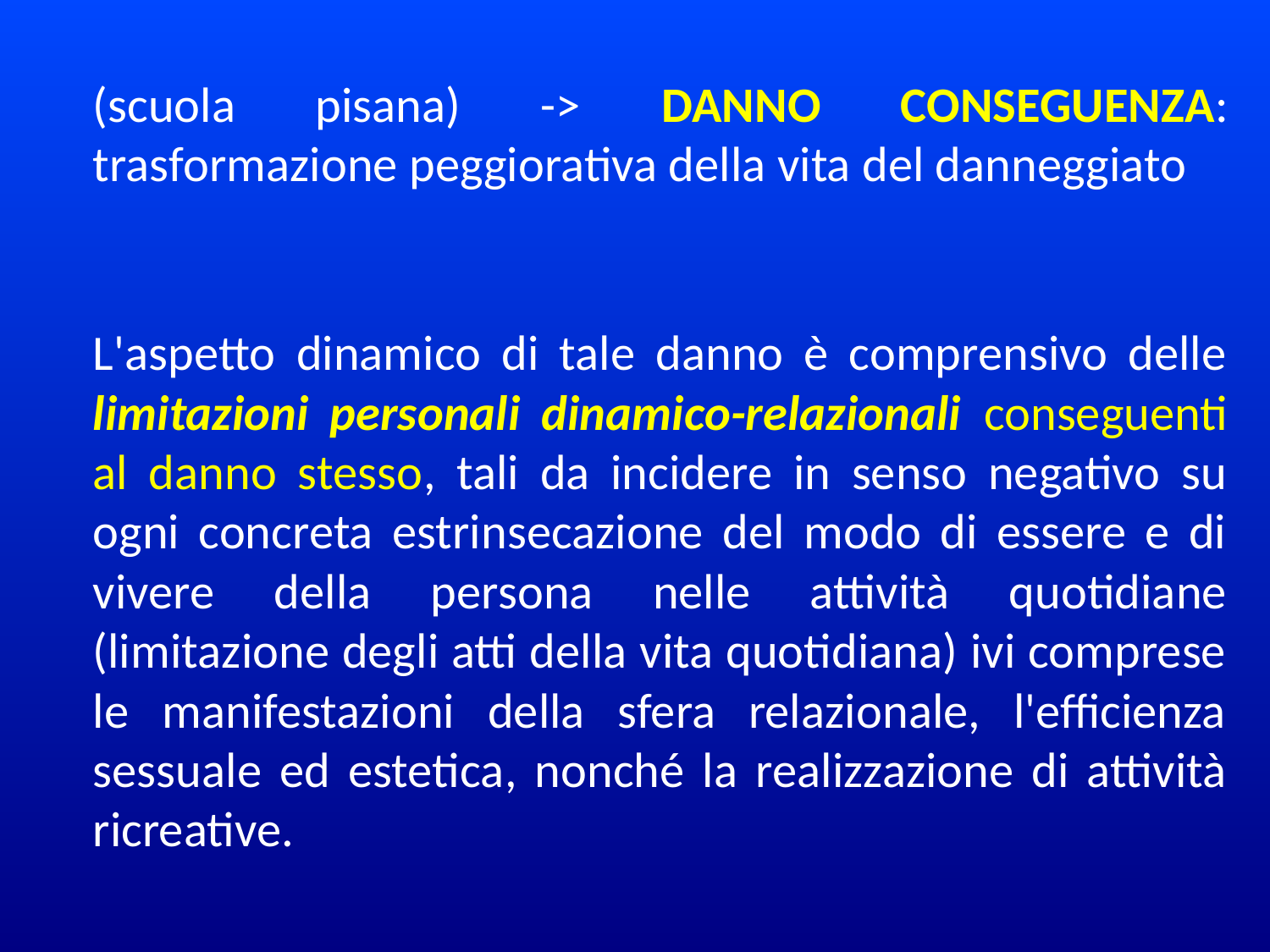

(scuola pisana) -> DANNO CONSEGUENZA: trasformazione peggiorativa della vita del danneggiato
L'aspetto dinamico di tale danno è comprensivo delle limitazioni personali dinamico-relazionali conseguenti al danno stesso, tali da incidere in senso negativo su ogni concreta estrinsecazione del modo di essere e di vivere della persona nelle attività quotidiane (limitazione degli atti della vita quotidiana) ivi comprese le manifestazioni della sfera relazionale, l'efficienza sessuale ed estetica, nonché la realizzazione di attività ricreative.